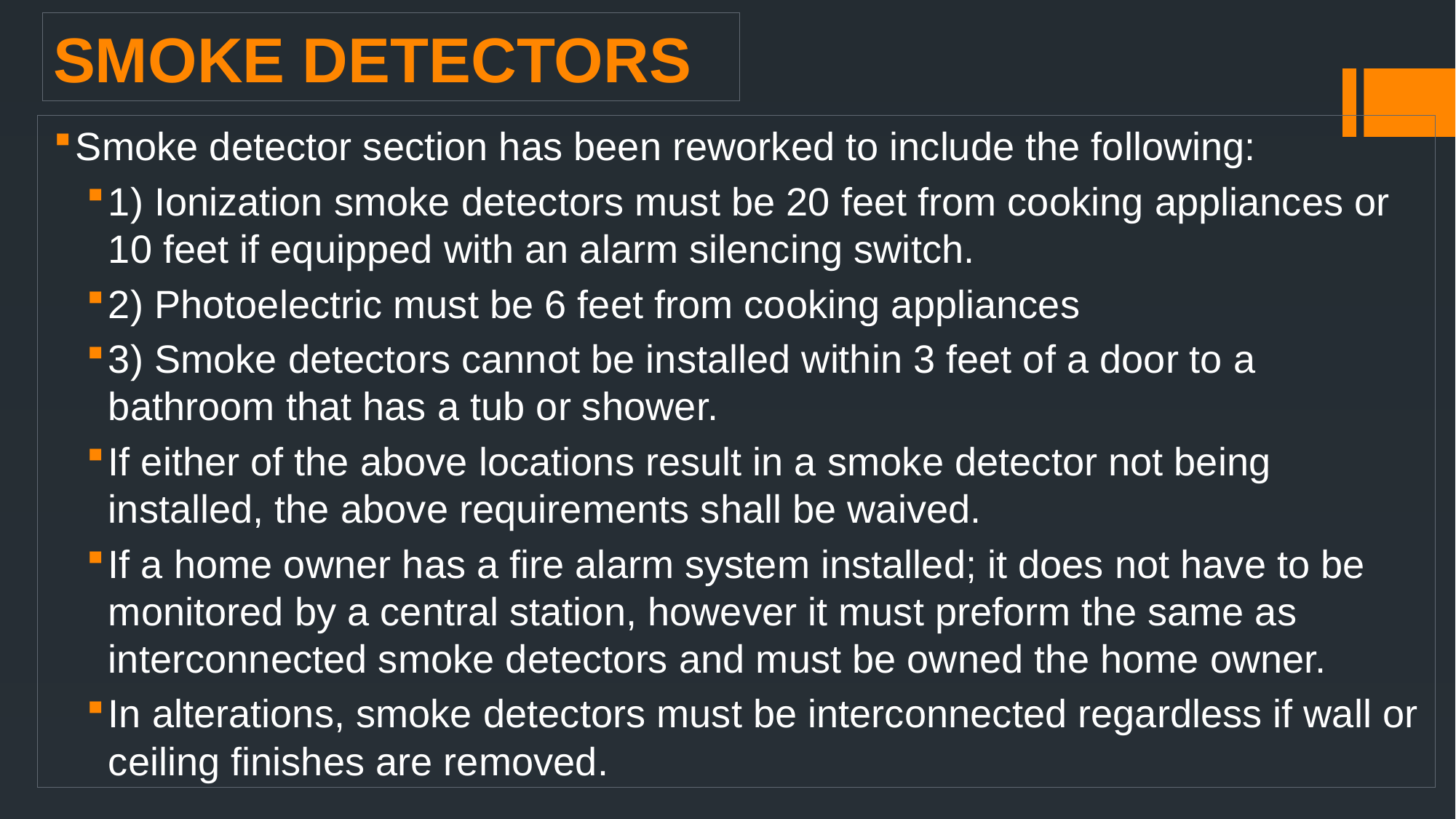

# Smoke Detectors
Smoke detector section has been reworked to include the following:
1) Ionization smoke detectors must be 20 feet from cooking appliances or 10 feet if equipped with an alarm silencing switch.
2) Photoelectric must be 6 feet from cooking appliances
3) Smoke detectors cannot be installed within 3 feet of a door to a bathroom that has a tub or shower.
If either of the above locations result in a smoke detector not being installed, the above requirements shall be waived.
If a home owner has a fire alarm system installed; it does not have to be monitored by a central station, however it must preform the same as interconnected smoke detectors and must be owned the home owner.
In alterations, smoke detectors must be interconnected regardless if wall or ceiling finishes are removed.